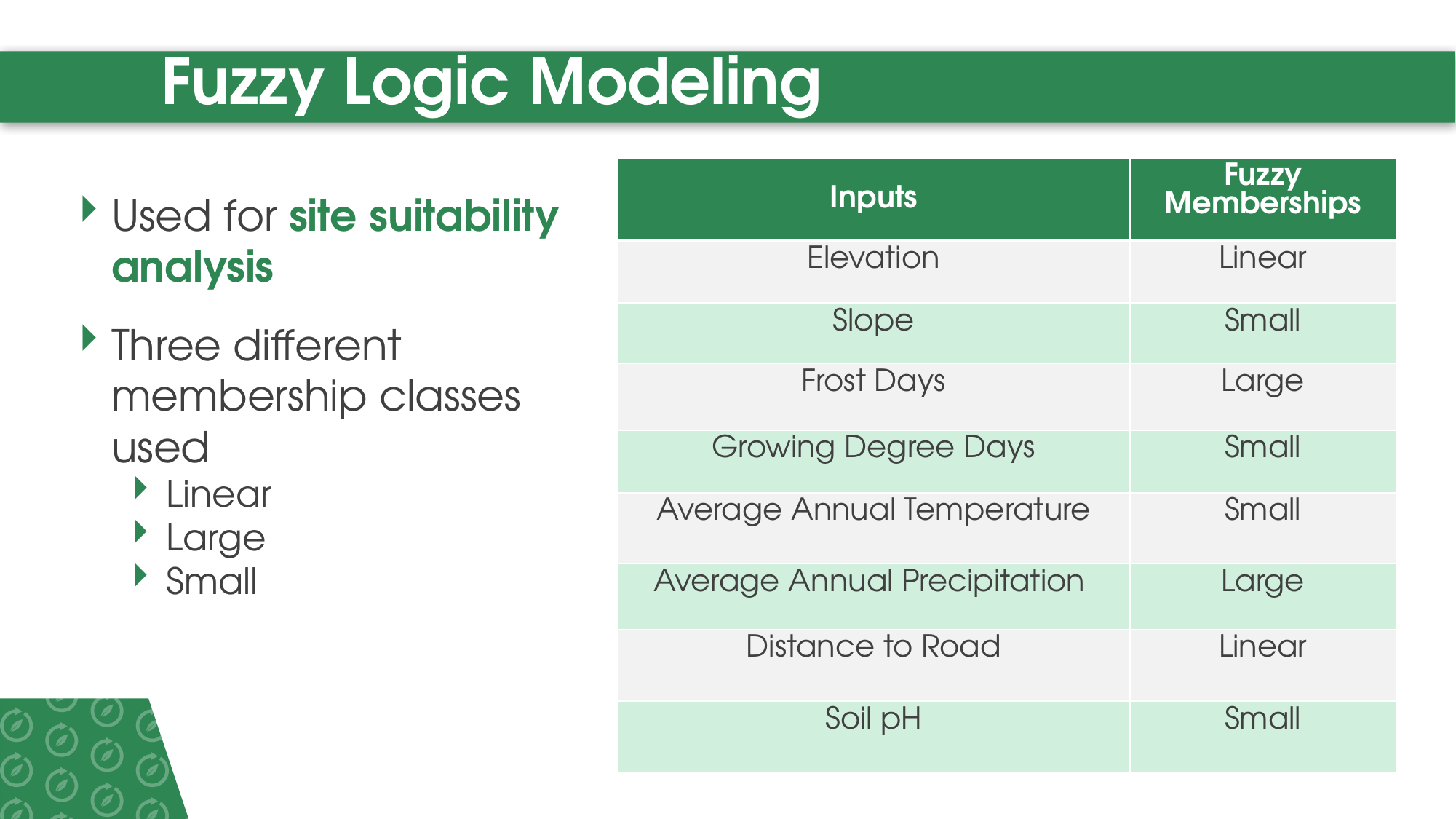

# Fuzzy Logic Modeling
| Inputs | Fuzzy Memberships |
| --- | --- |
| Elevation | Linear |
| Slope | Small |
| Frost Days | Large |
| Growing Degree Days | Small |
| Average Annual Temperature | Small |
| Average Annual Precipitation | Large |
| Distance to Road | Linear |
| Soil pH | Small |
Used for site suitability analysis
Three different membership classes used
Linear
Large
Small